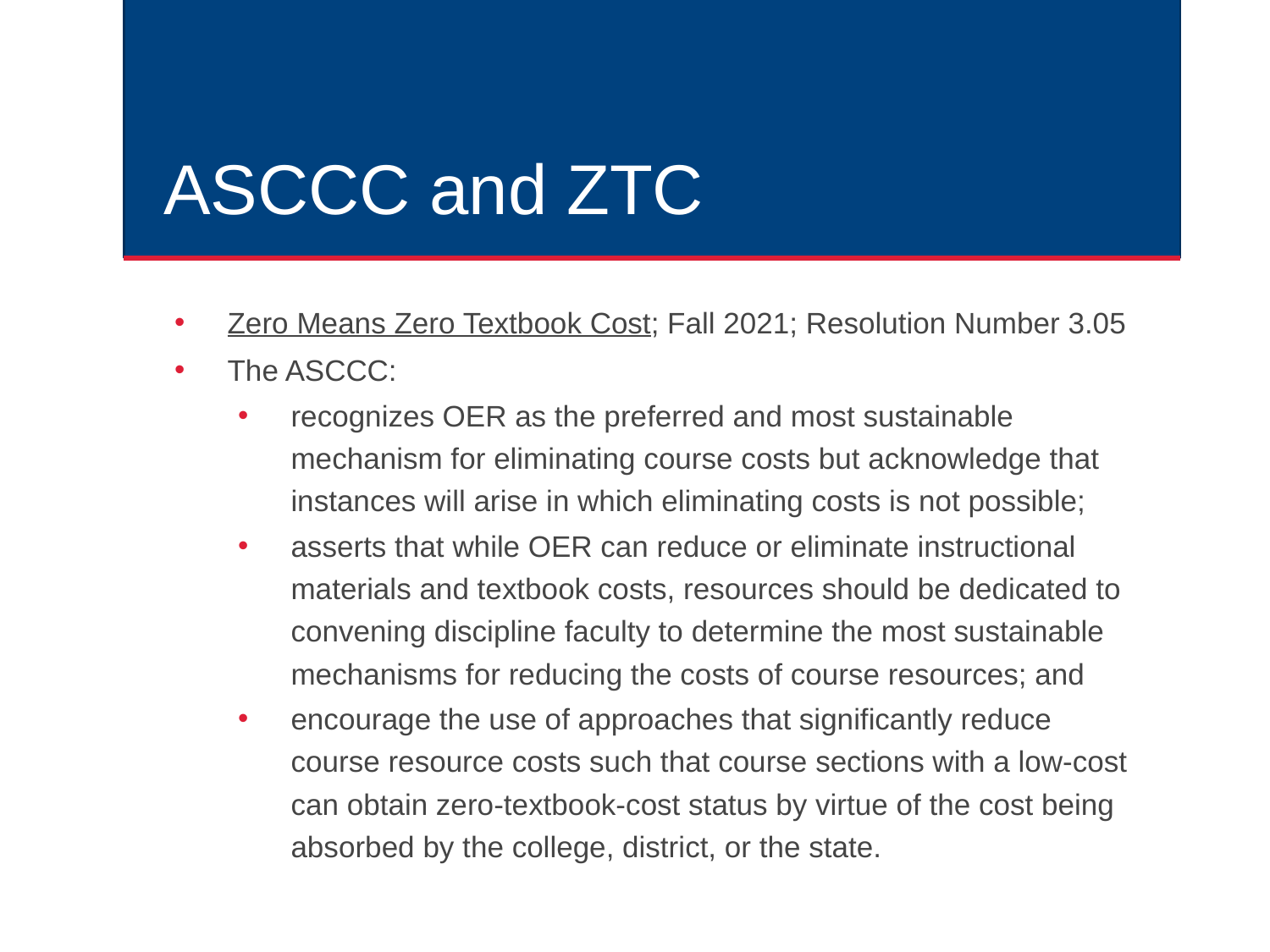

# ASCCC and ZTC
Zero Means Zero Textbook Cost; Fall 2021; Resolution Number 3.05
The ASCCC:
recognizes OER as the preferred and most sustainable mechanism for eliminating course costs but acknowledge that instances will arise in which eliminating costs is not possible;
asserts that while OER can reduce or eliminate instructional materials and textbook costs, resources should be dedicated to convening discipline faculty to determine the most sustainable mechanisms for reducing the costs of course resources; and
encourage the use of approaches that significantly reduce course resource costs such that course sections with a low-cost can obtain zero-textbook-cost status by virtue of the cost being absorbed by the college, district, or the state.